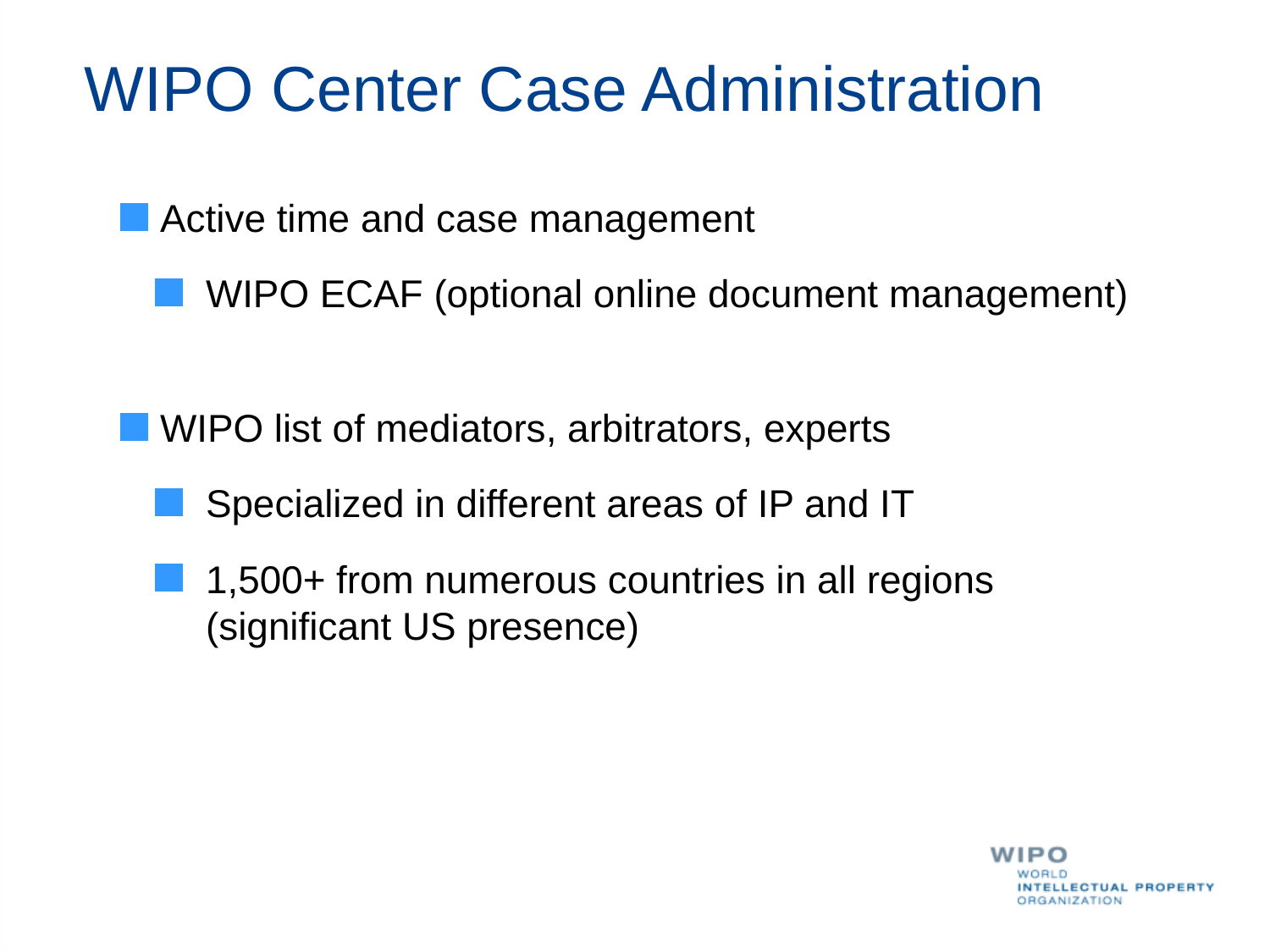

# WIPO Center Case Administration

Active time and case management
WIPO ECAF (optional online document management)

WIPO list of mediators, arbitrators, experts
Specialized in different areas of IP and IT
1,500+ from numerous countries in all regions
(significant US presence)